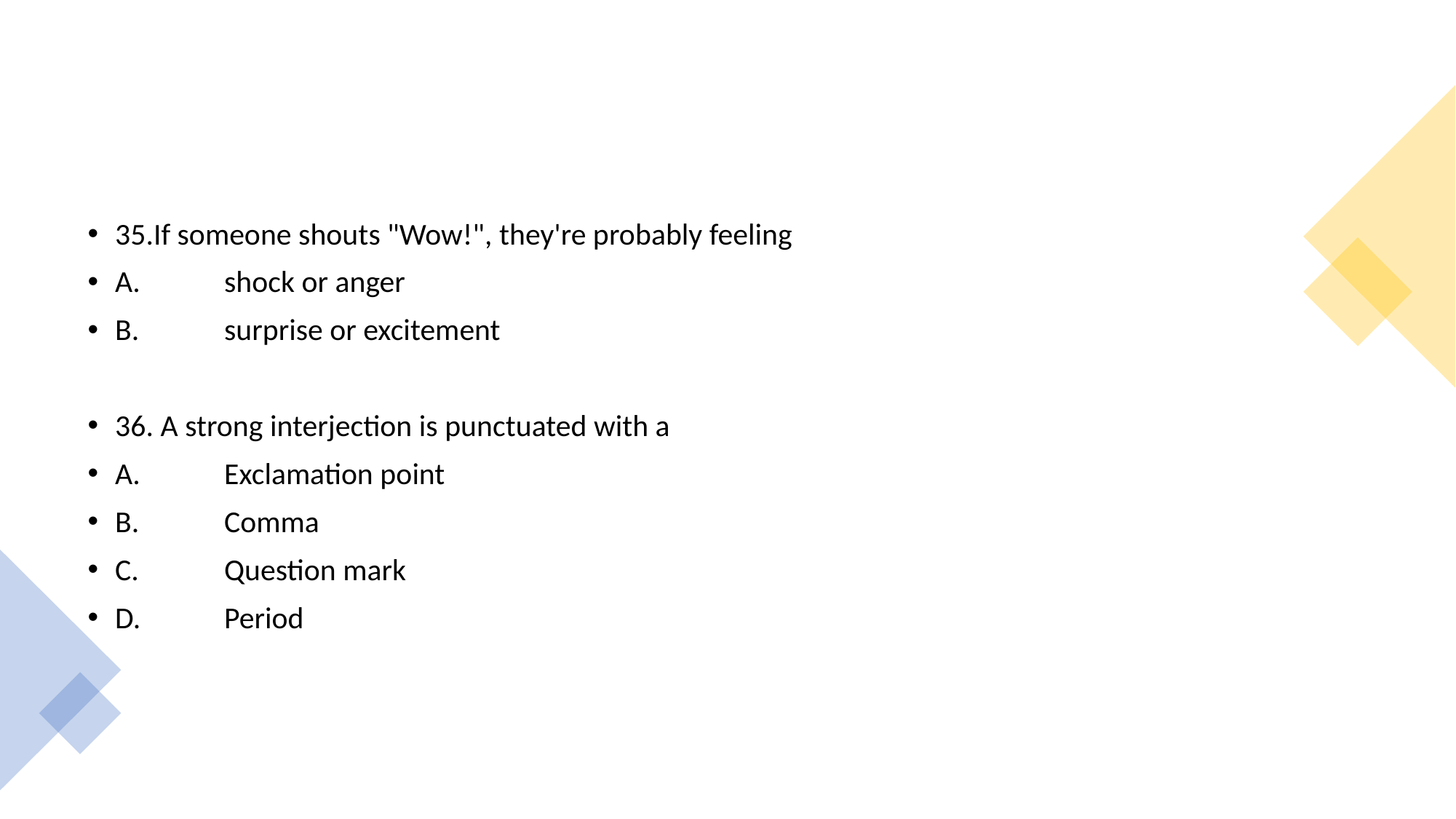

#

35.If someone shouts "Wow!", they're probably feeling
A.	shock or anger
B.	surprise or excitement

36. A strong interjection is punctuated with a
A.	Exclamation point
B.	Comma
C.	Question mark
D.	Period